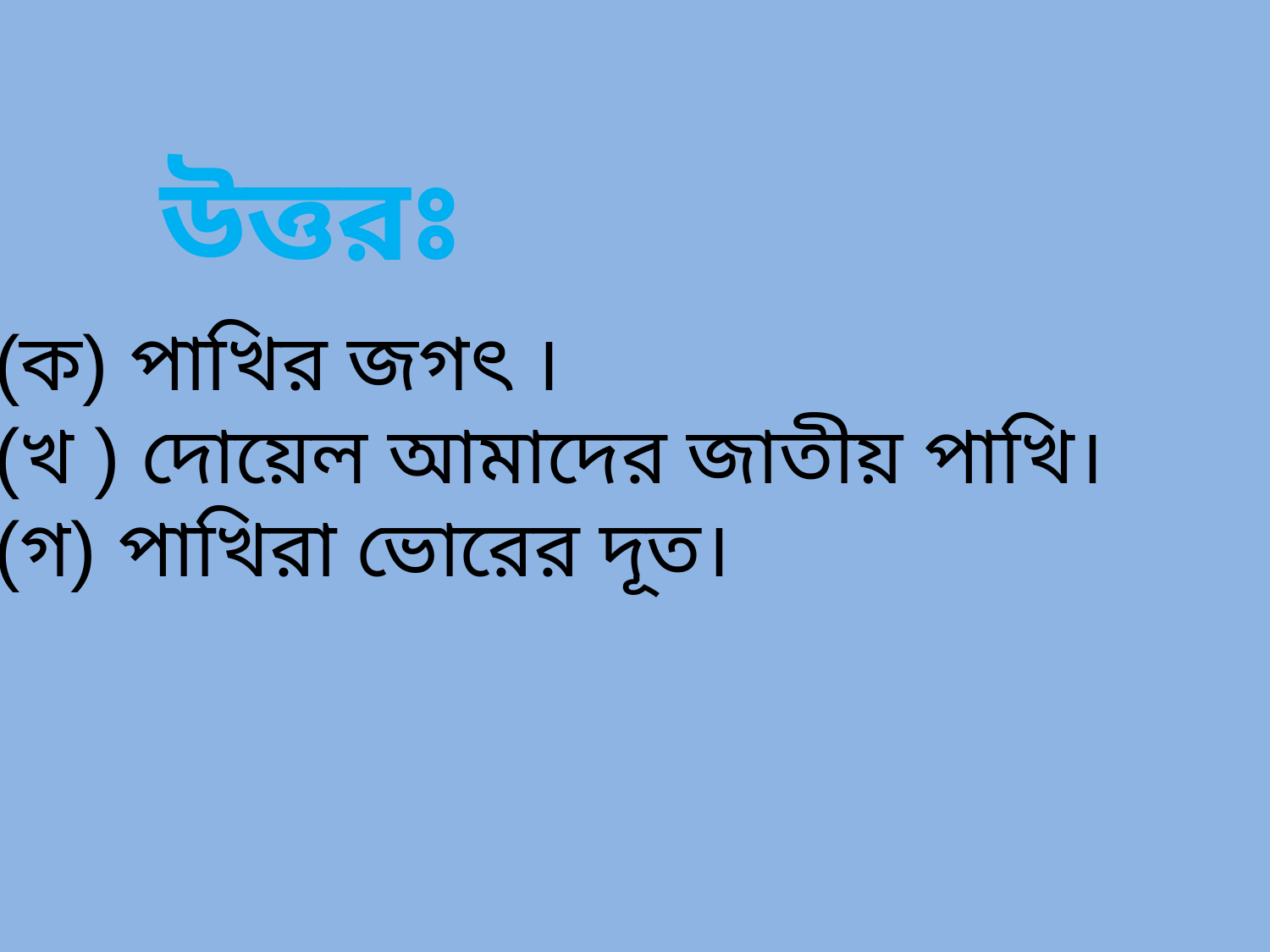

উত্তরঃ
(ক) পাখির জগৎ ।
(খ ) দোয়েল আমাদের জাতীয় পাখি।
(গ) পাখিরা ভোরের দূত।